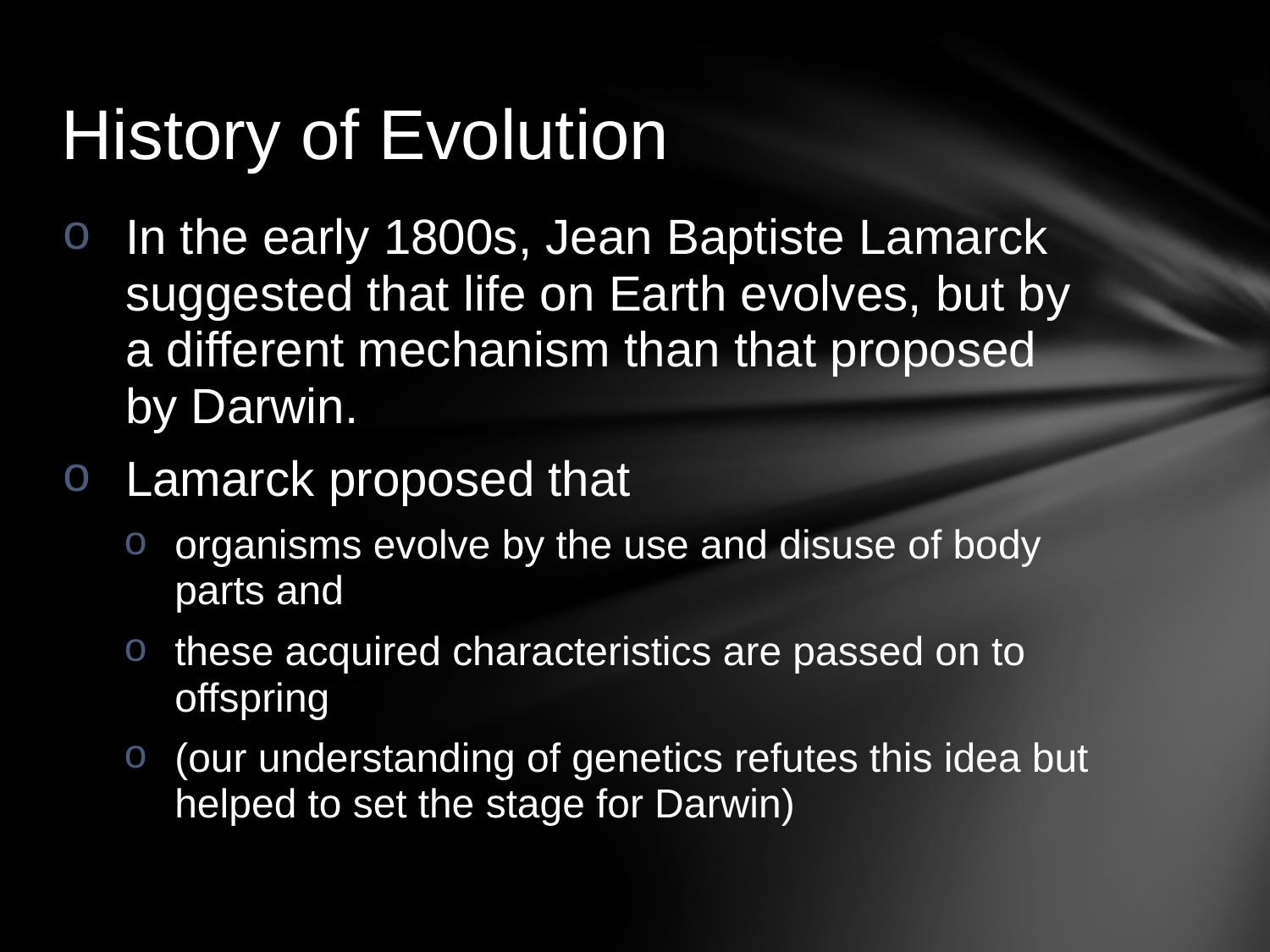

# History of Evolution
In the early 1800s, Jean Baptiste Lamarck suggested that life on Earth evolves, but by a different mechanism than that proposed by Darwin.
Lamarck proposed that
organisms evolve by the use and disuse of body parts and
these acquired characteristics are passed on to offspring
(our understanding of genetics refutes this idea but helped to set the stage for Darwin)